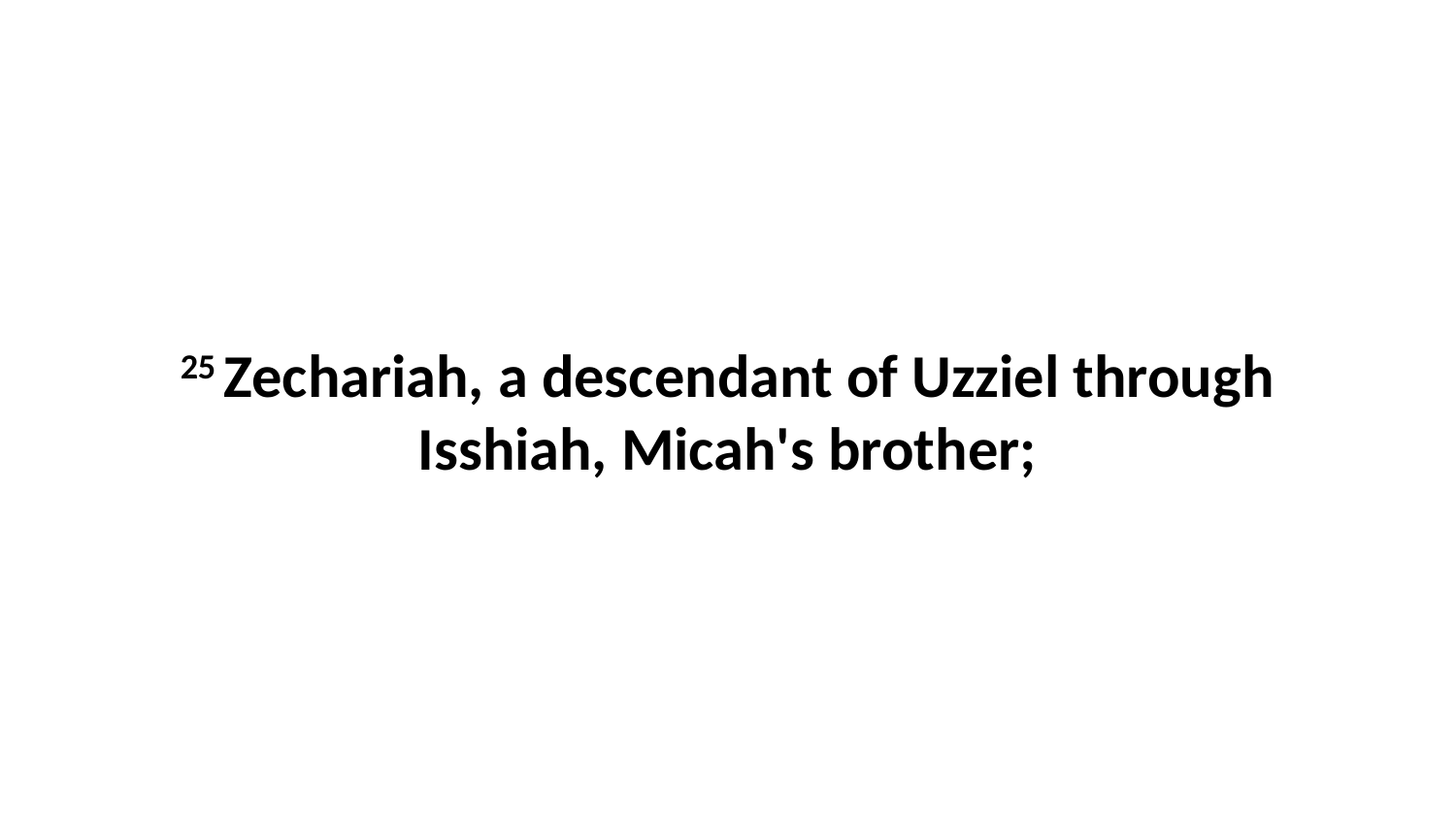

25 Zechariah, a descendant of Uzziel through Isshiah, Micah's brother;